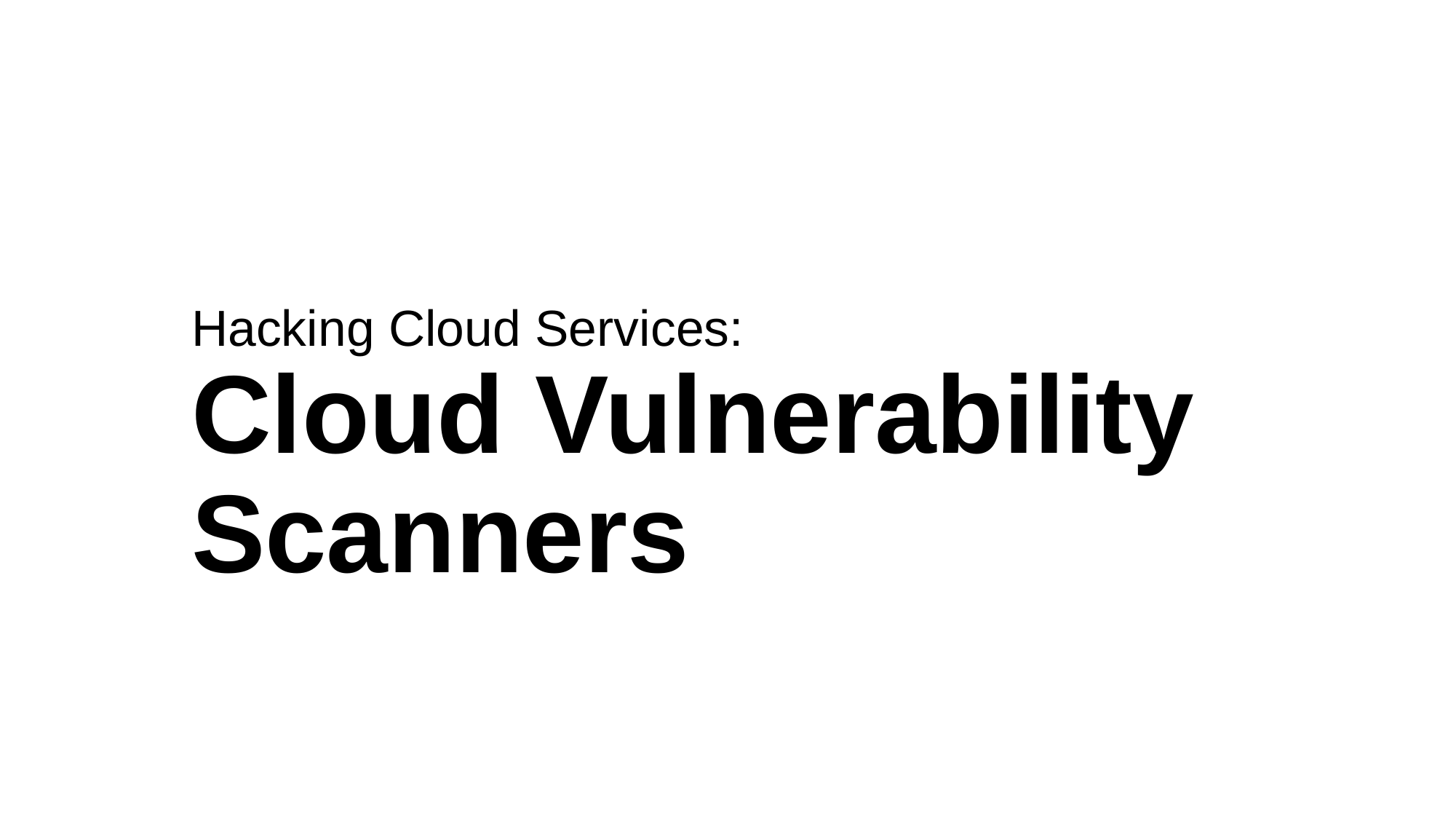

# Hacking Cloud Services: Cloud Vulnerability Scanners